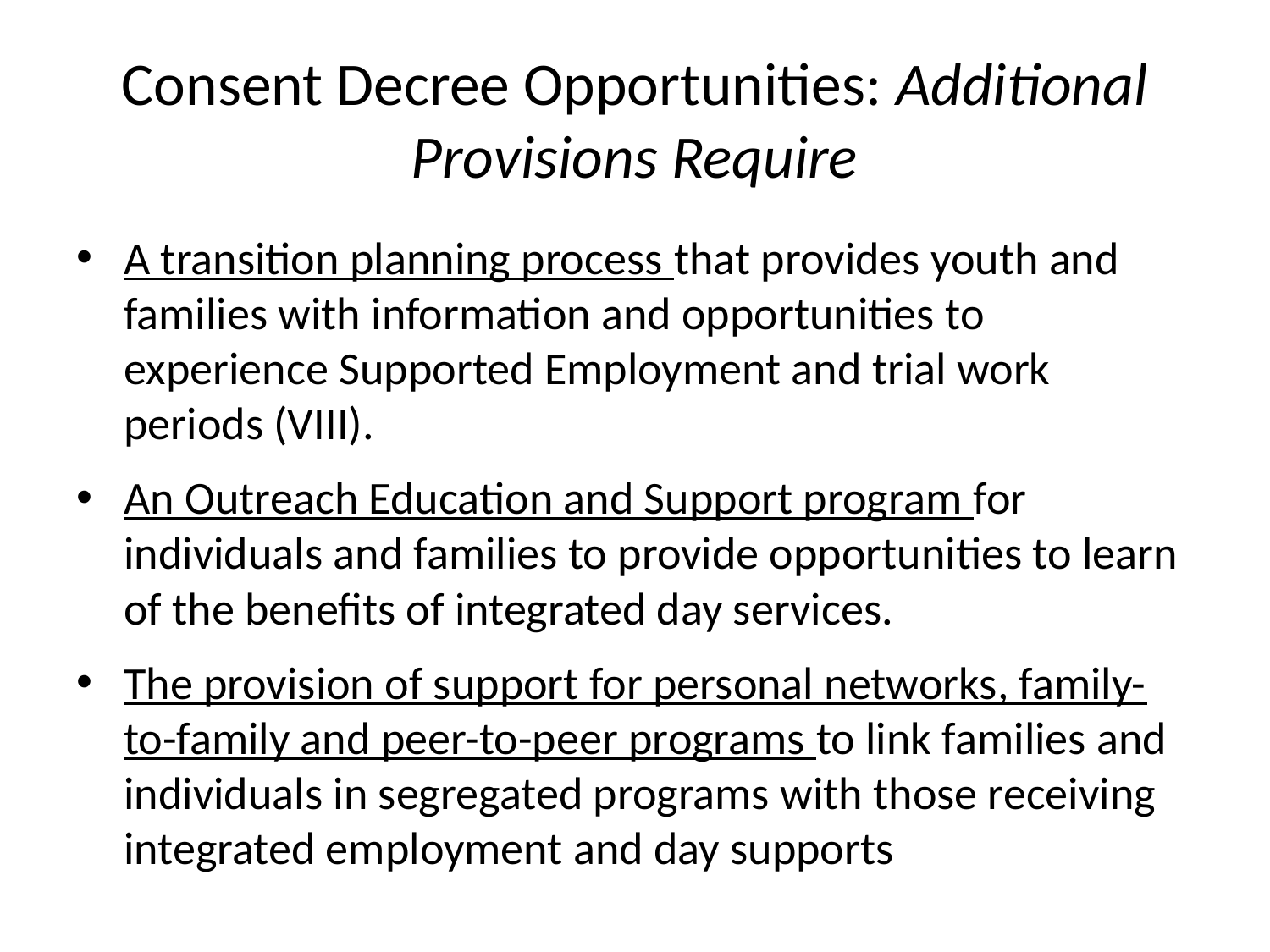

# Consent Decree Opportunities: Additional Provisions Require
A transition planning process that provides youth and families with information and opportunities to experience Supported Employment and trial work periods (VIII).
An Outreach Education and Support program for  individuals and families to provide opportunities to learn of the benefits of integrated day services.
The provision of support for personal networks, family-to-family and peer-to-peer programs to link families and individuals in segregated programs with those receiving integrated employment and day supports